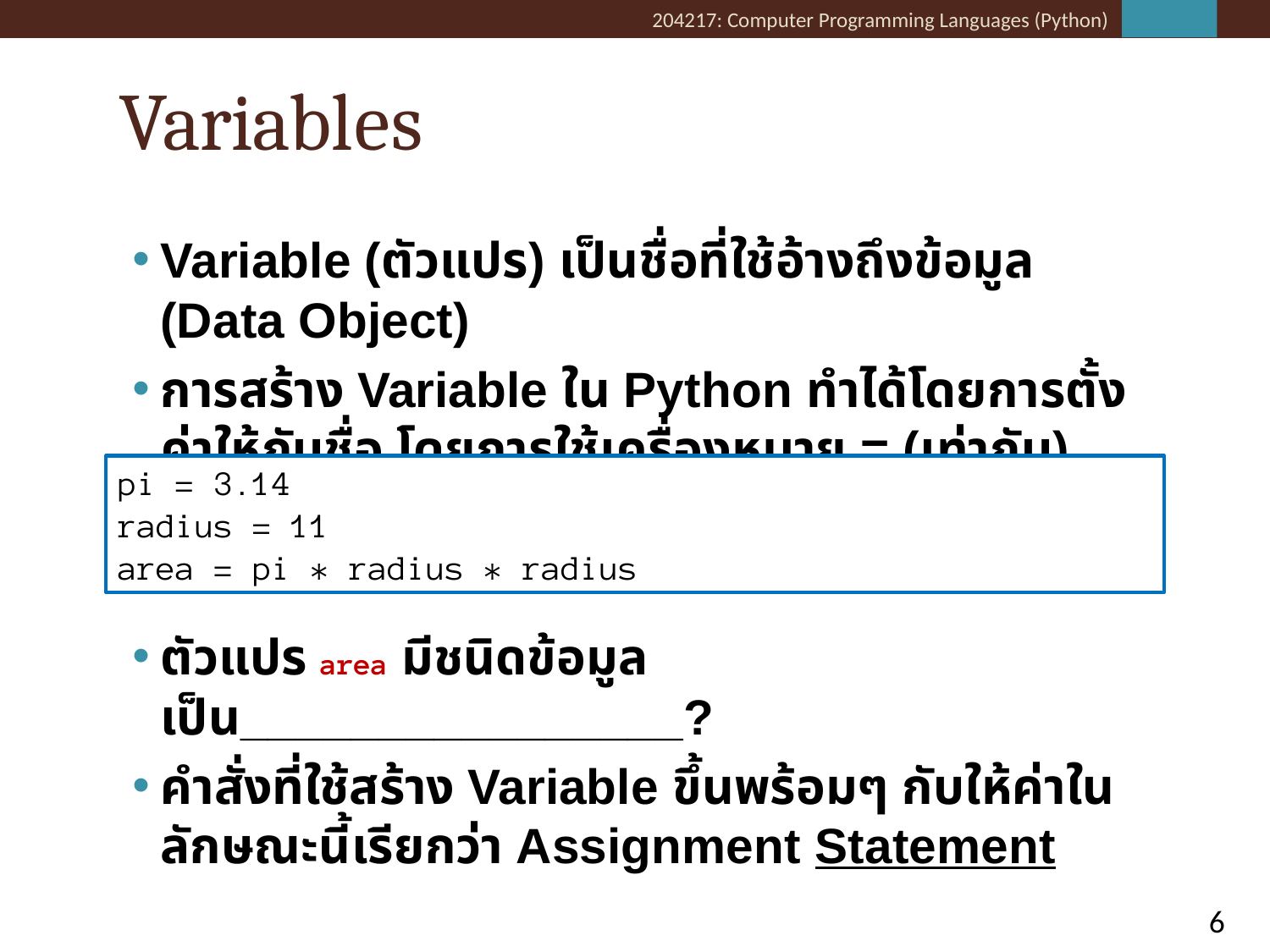

# Variables
Variable (ตัวแปร) เป็นชื่อที่ใช้อ้างถึงข้อมูล (Data Object)
การสร้าง Variable ใน Python ทำได้โดยการตั้งค่าให้กับชื่อ โดยการใช้เครื่องหมาย = (เท่ากับ)

ตัวแปร area มีชนิดข้อมูลเป็น________________?
คำสั่งที่ใช้สร้าง Variable ขึ้นพร้อมๆ กับให้ค่าในลักษณะนี้เรียกว่า Assignment Statement

pi = 3.14
radius = 11
area = pi * radius * radius
6